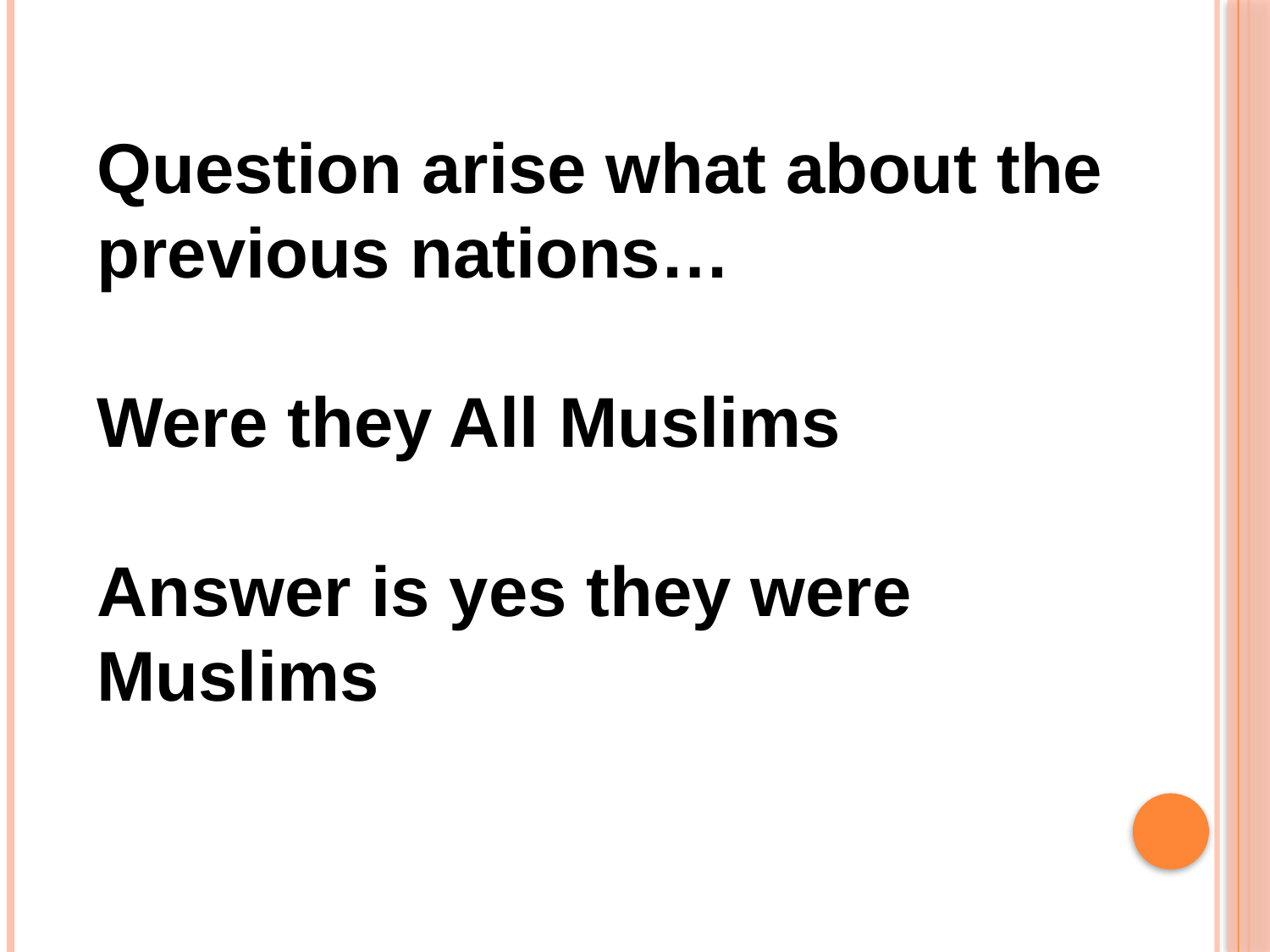

Question arise what about the previous nations…

Were they All Muslims

Answer is yes they were Muslims